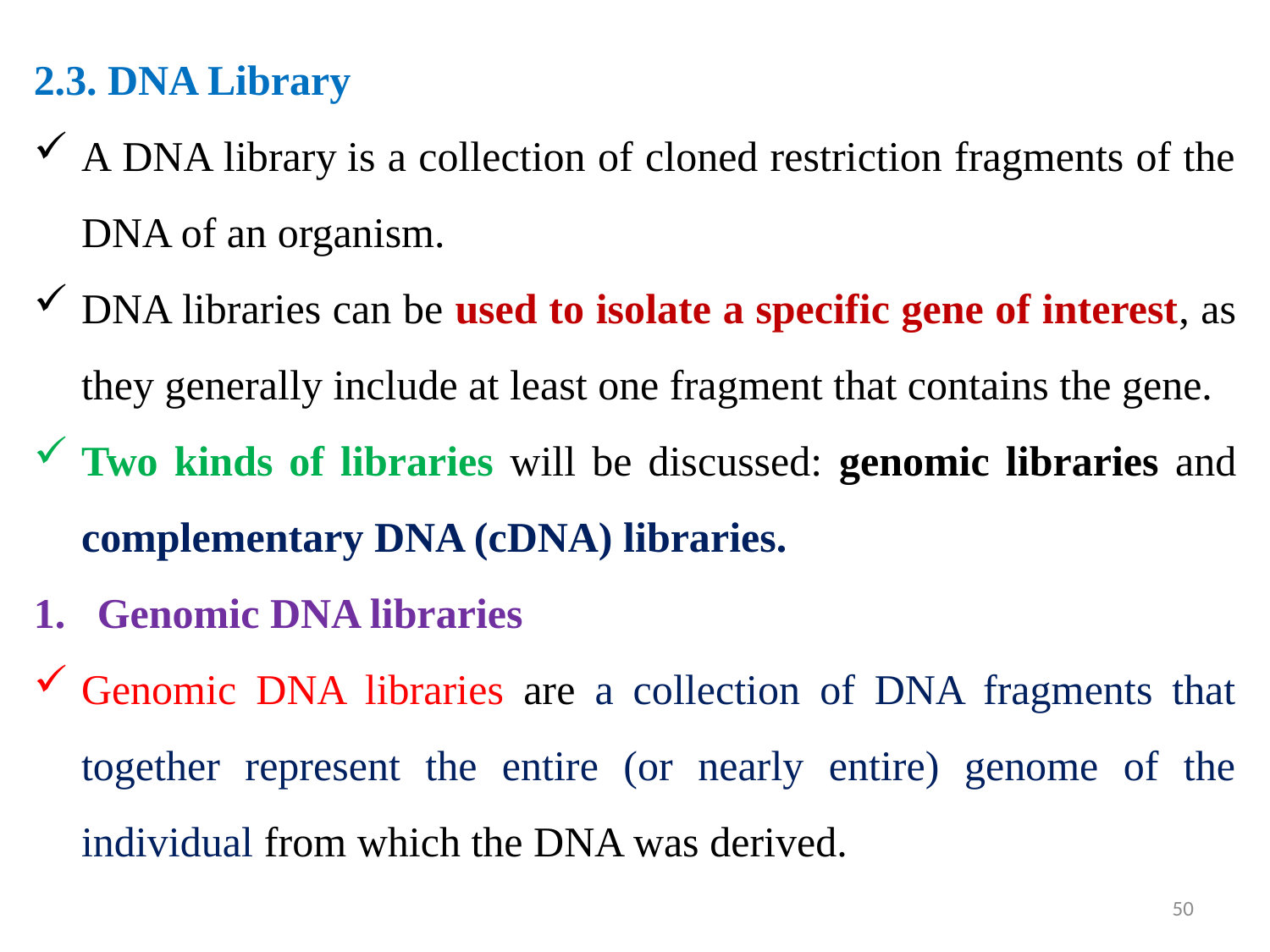

2.3. DNA Library
A DNA library is a collection of cloned restriction fragments of the DNA of an organism.
DNA libraries can be used to isolate a specific gene of interest, as they generally include at least one fragment that contains the gene.
Two kinds of libraries will be discussed: genomic libraries and complementary DNA (cDNA) libraries.
Genomic DNA libraries
Genomic DNA libraries are a collection of DNA fragments that together represent the entire (or nearly entire) genome of the individual from which the DNA was derived.

50